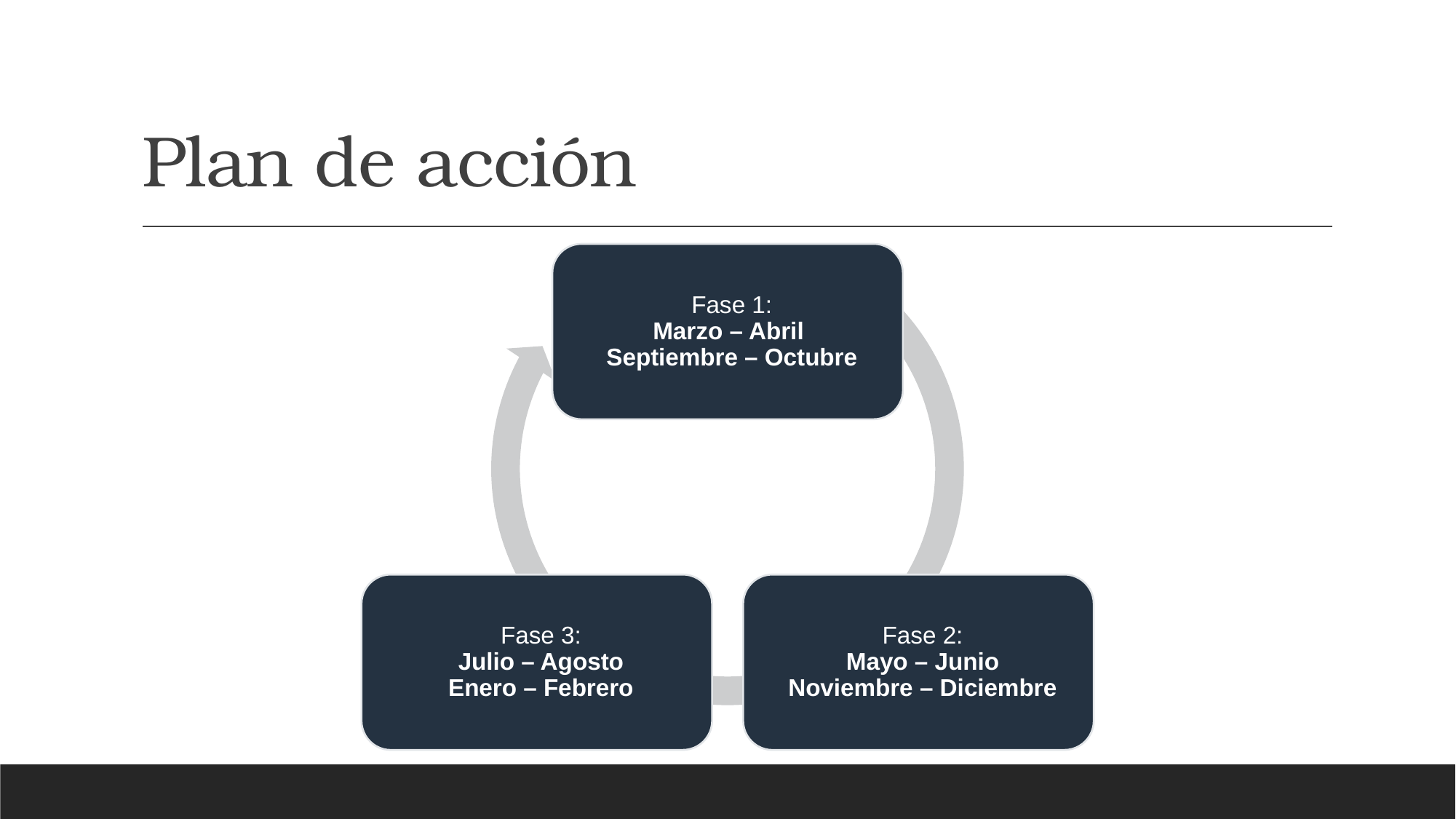

# Plan de acción
Fase 1:
Marzo – Abril
Septiembre – Octubre
Fase 2:
Mayo – Junio
Noviembre – Diciembre
Fase 3:
Julio – Agosto
Enero – Febrero